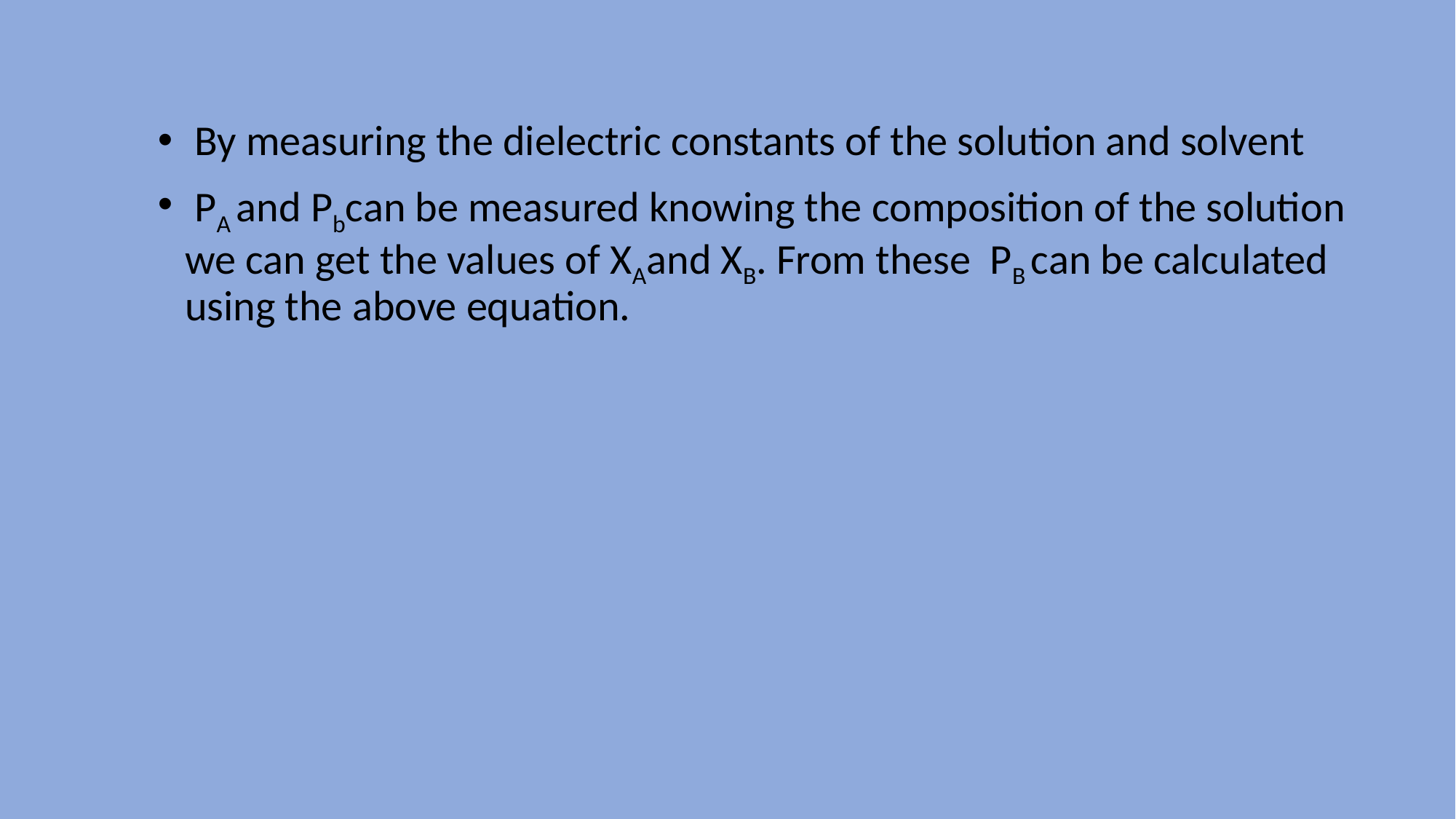

By measuring the dielectric constants of the solution and solvent
 PA and Pbcan be measured knowing the composition of the solution we can get the values of XAand XB. From these  PB can be calculated using the above equation.